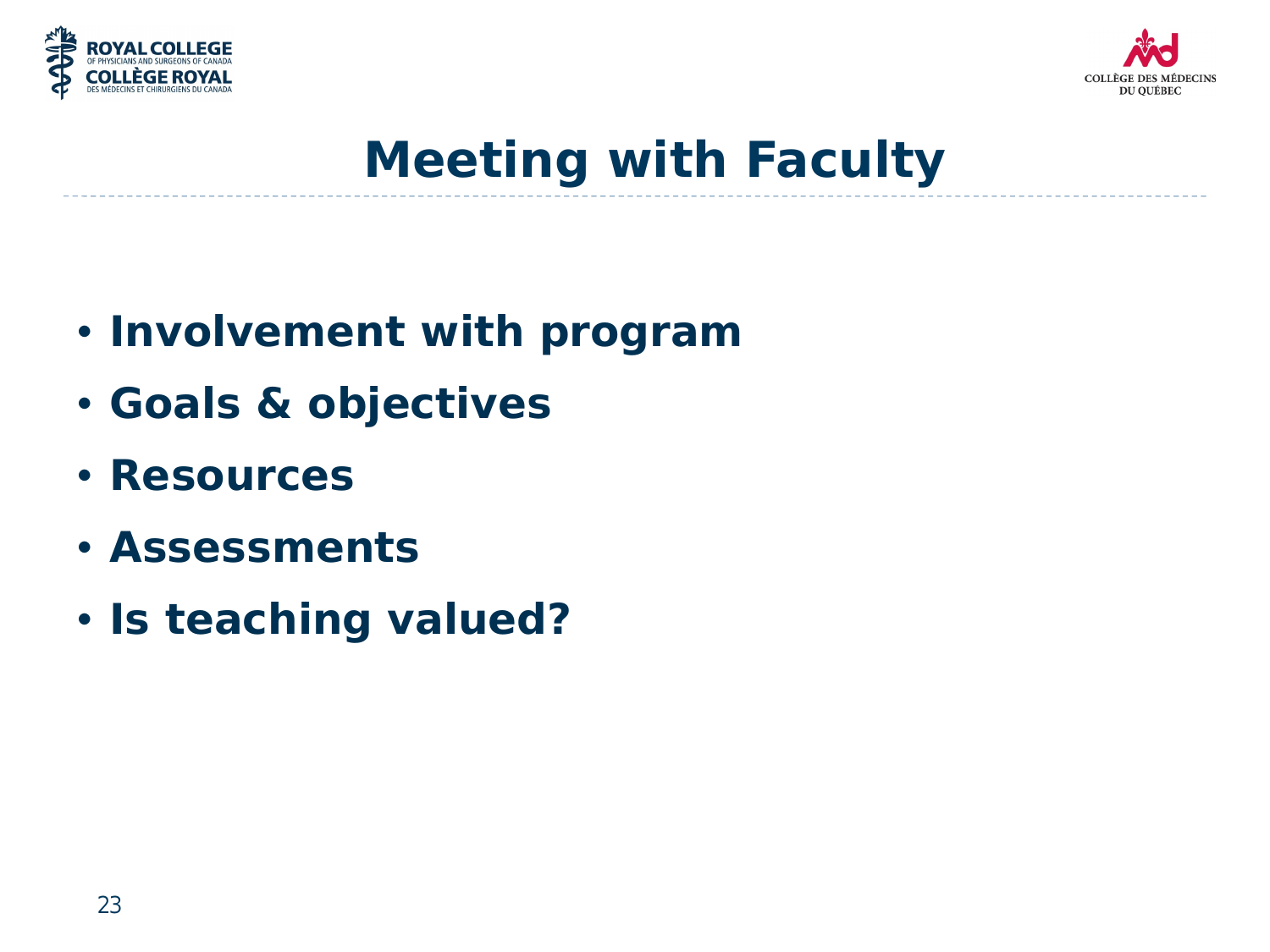

# Meeting with Faculty

Involvement with program
Goals & objectives
Resources
Assessments
Is teaching valued?
23